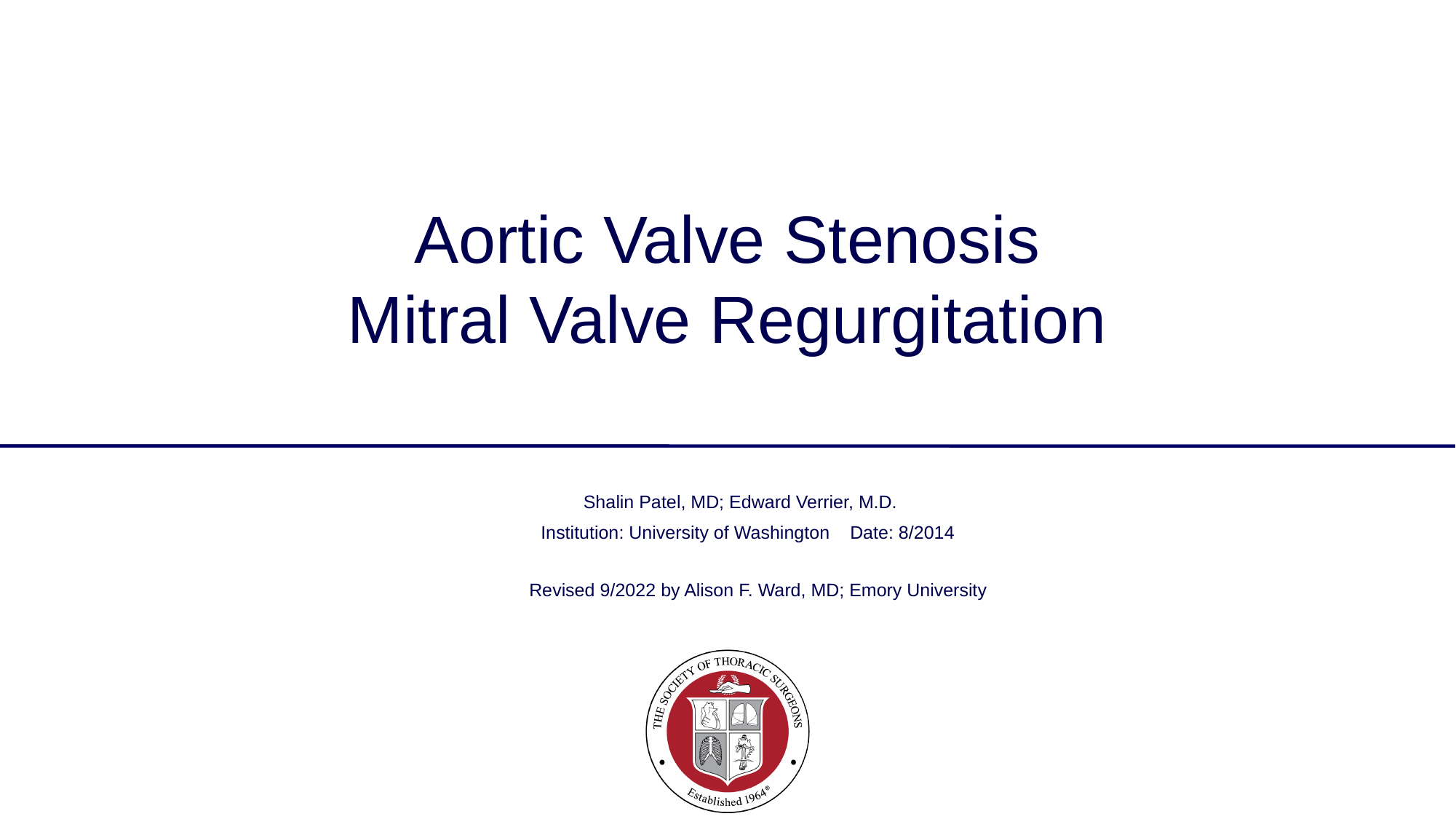

# Aortic Valve Stenosis Mitral Valve Regurgitation
Author: Shalin Patel, MD; Edward Verrier, M.D.
                   Institution: University of Washington    Date: 8/2014

                       Revised 9/2022 by Alison F. Ward, MD; Emory University
    Updated 9/2022 by Alison F. Ward, MD; Emory University